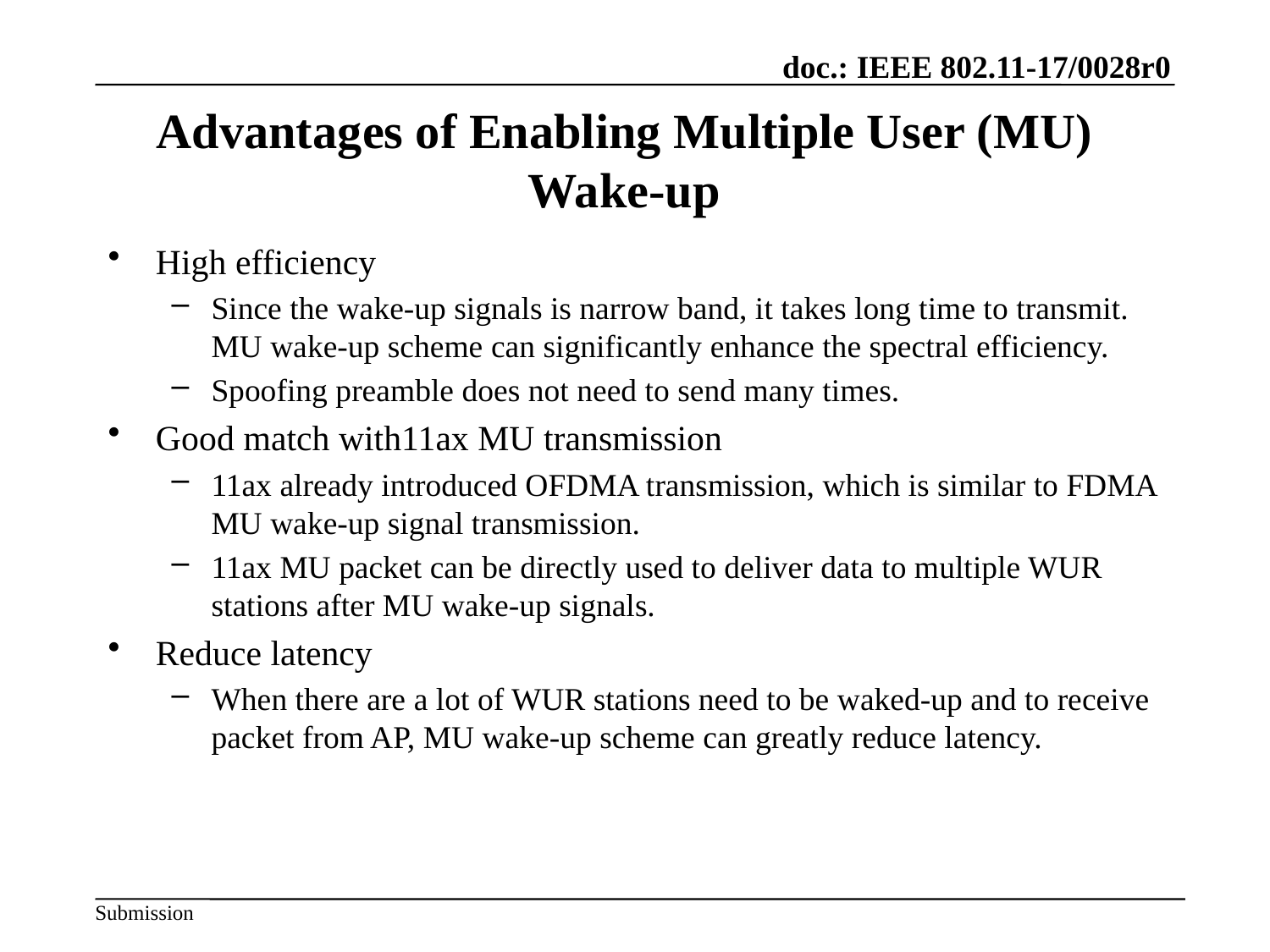

# Advantages of Enabling Multiple User (MU) Wake-up
High efficiency
Since the wake-up signals is narrow band, it takes long time to transmit. MU wake-up scheme can significantly enhance the spectral efficiency.
Spoofing preamble does not need to send many times.
Good match with11ax MU transmission
11ax already introduced OFDMA transmission, which is similar to FDMA MU wake-up signal transmission.
11ax MU packet can be directly used to deliver data to multiple WUR stations after MU wake-up signals.
Reduce latency
When there are a lot of WUR stations need to be waked-up and to receive packet from AP, MU wake-up scheme can greatly reduce latency.